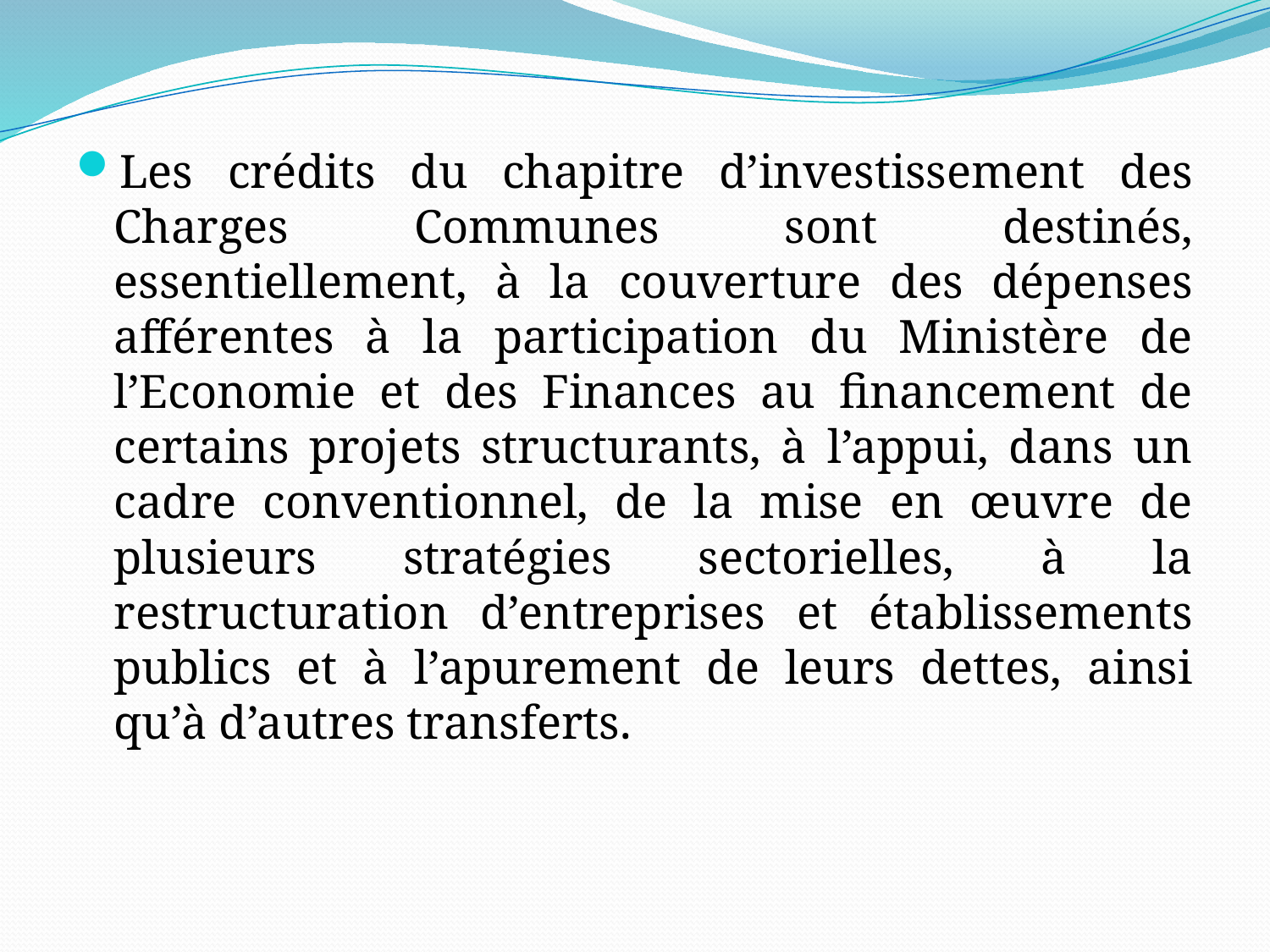

#
Les crédits du chapitre d’investissement des Charges Communes sont destinés, essentiellement, à la couverture des dépenses afférentes à la participation du Ministère de l’Economie et des Finances au financement de certains projets structurants, à l’appui, dans un cadre conventionnel, de la mise en œuvre de plusieurs stratégies sectorielles, à la restructuration d’entreprises et établissements publics et à l’apurement de leurs dettes, ainsi qu’à d’autres transferts.